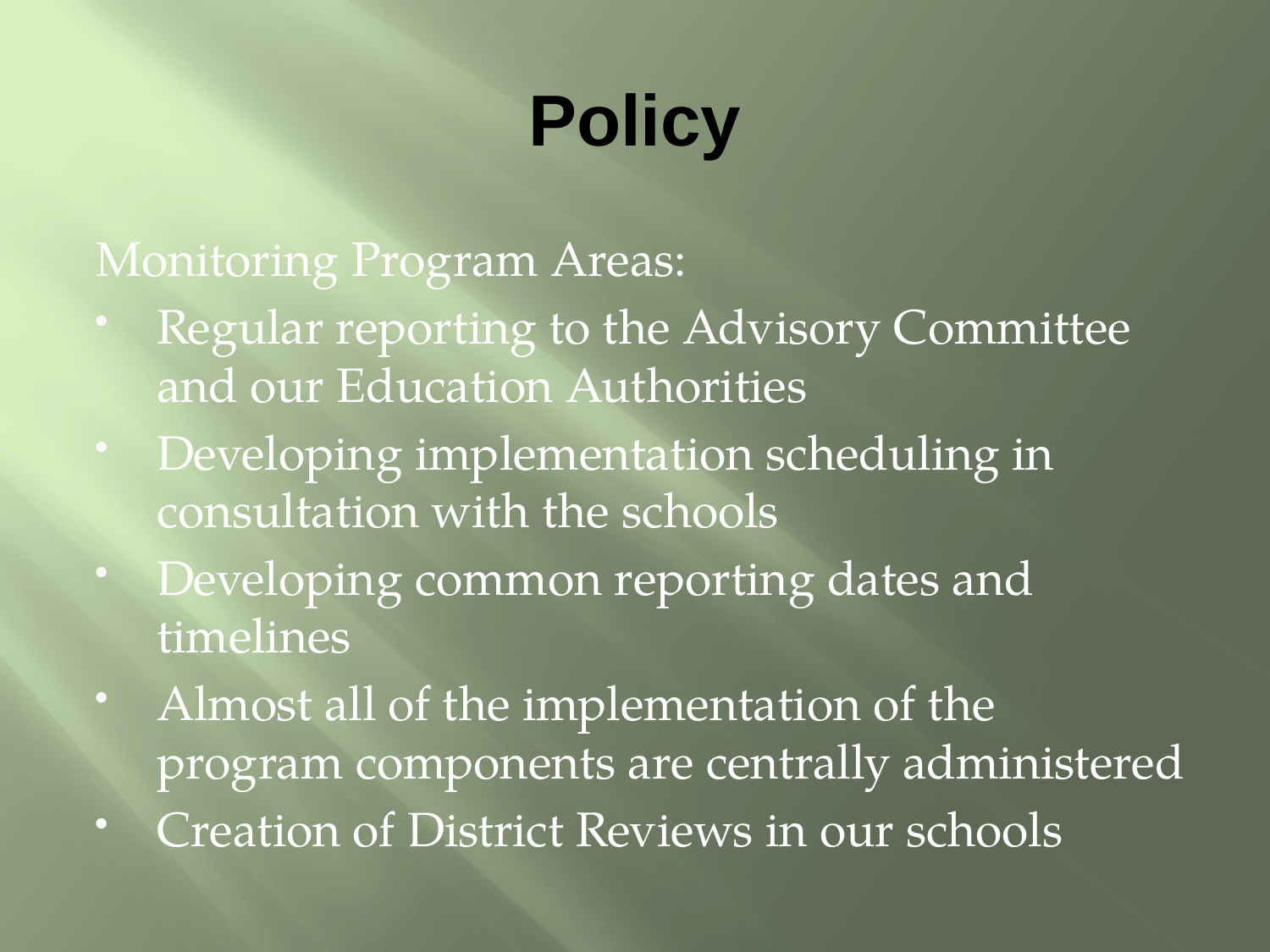

# Policy
Monitoring Program Areas:
Regular reporting to the Advisory Committee and our Education Authorities
Developing implementation scheduling in consultation with the schools
Developing common reporting dates and timelines
Almost all of the implementation of the program components are centrally administered
Creation of District Reviews in our schools